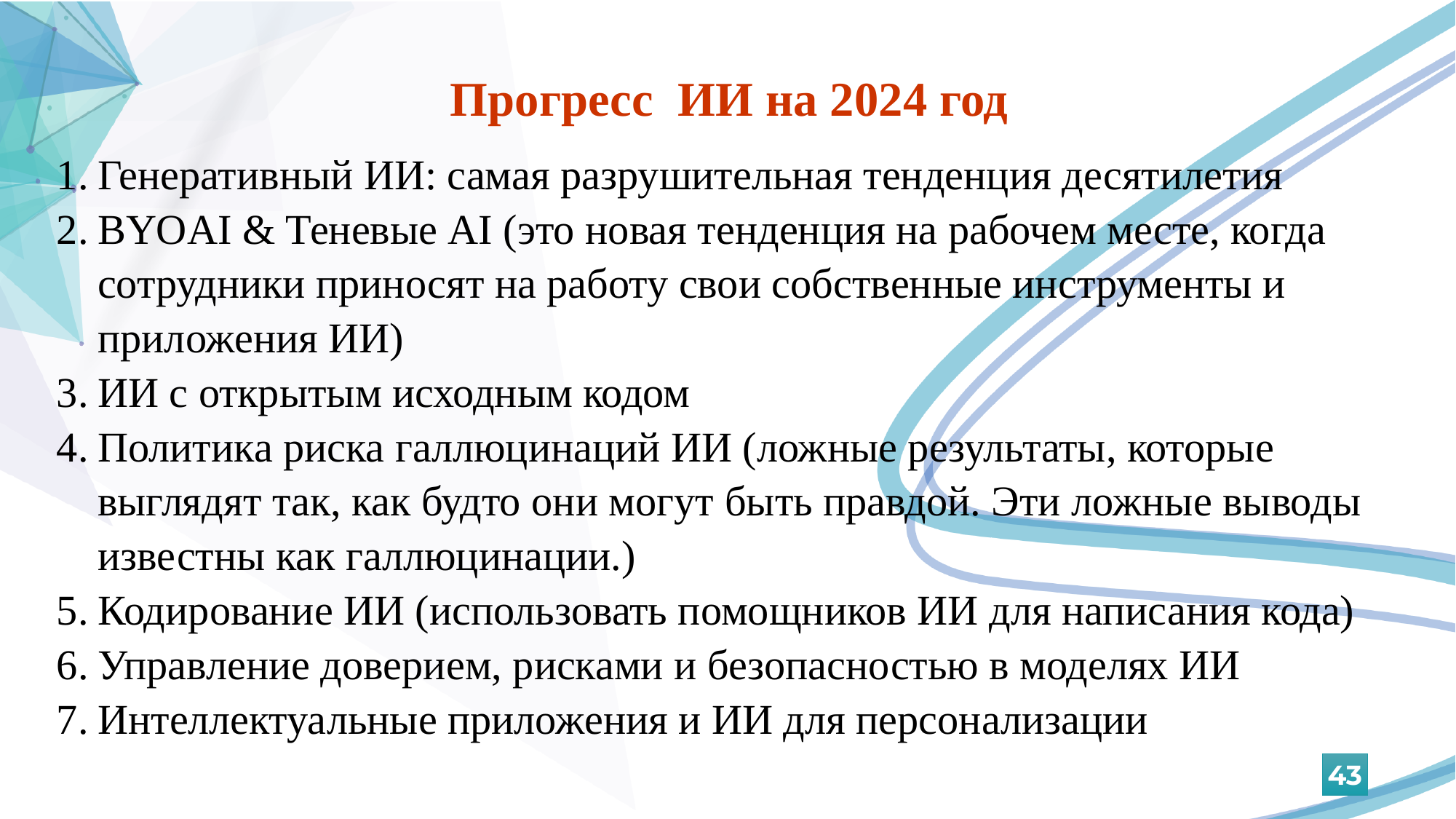

Прогресс  ИИ на 2024 год

Генеративный ИИ: самая разрушительная тенденция десятилетия
BYOAI & Теневые AI (это новая тенденция на рабочем месте, когда сотрудники приносят на работу свои собственные инструменты и приложения ИИ)
ИИ с открытым исходным кодом
Политика риска галлюцинаций ИИ (ложные результаты, которые выглядят так, как будто они могут быть правдой. Эти ложные выводы известны как галлюцинации.)
Кодирование ИИ (использовать помощников ИИ для написания кода)
Управление доверием, рисками и безопасностью в моделях ИИ
Интеллектуальные приложения и ИИ для персонализации

43